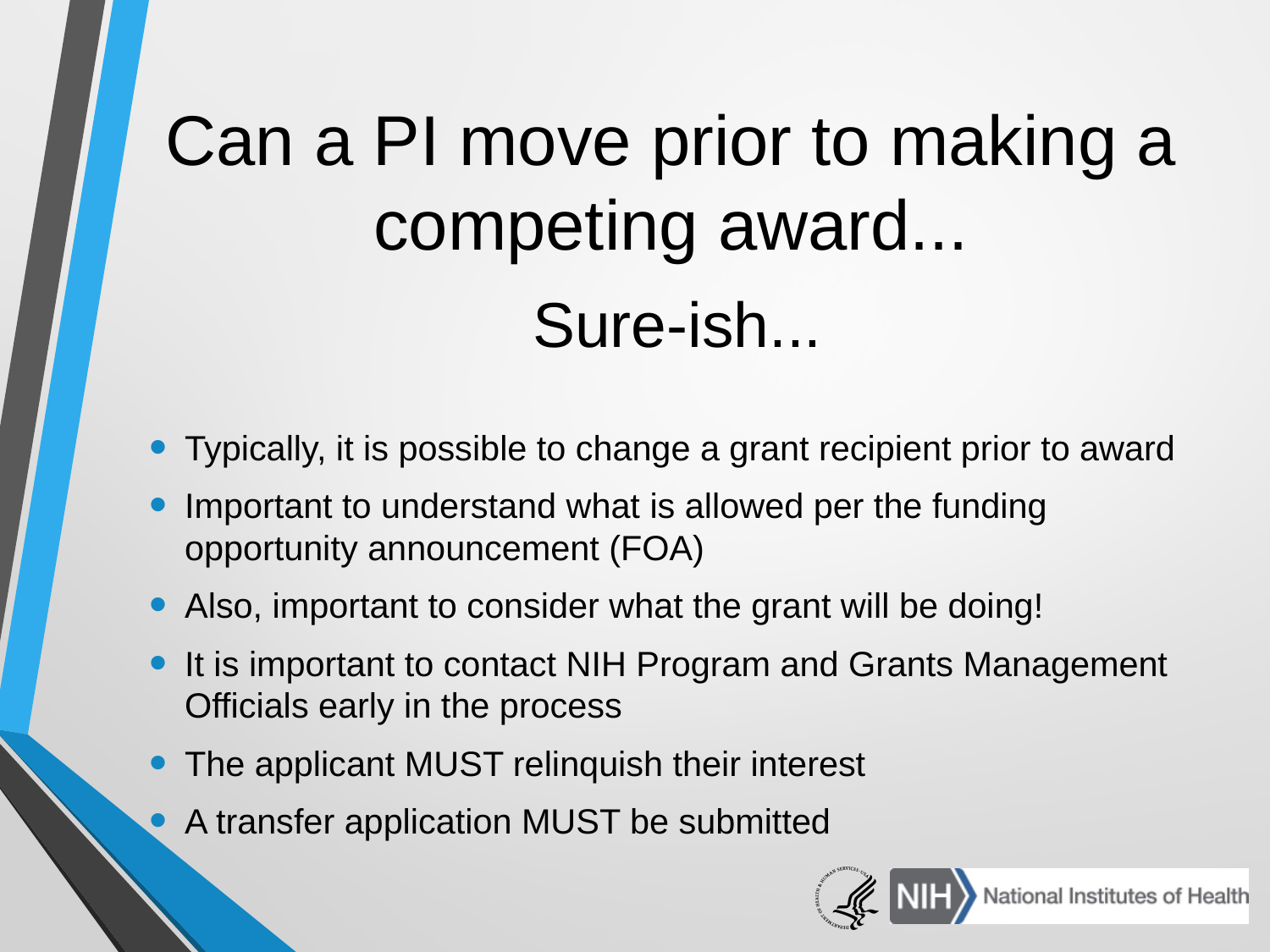

# Can a PI move prior to making a competing award...
Sure-ish...
Typically, it is possible to change a grant recipient prior to award
Important to understand what is allowed per the funding opportunity announcement (FOA)
Also, important to consider what the grant will be doing!
It is important to contact NIH Program and Grants Management Officials early in the process
The applicant MUST relinquish their interest
A transfer application MUST be submitted